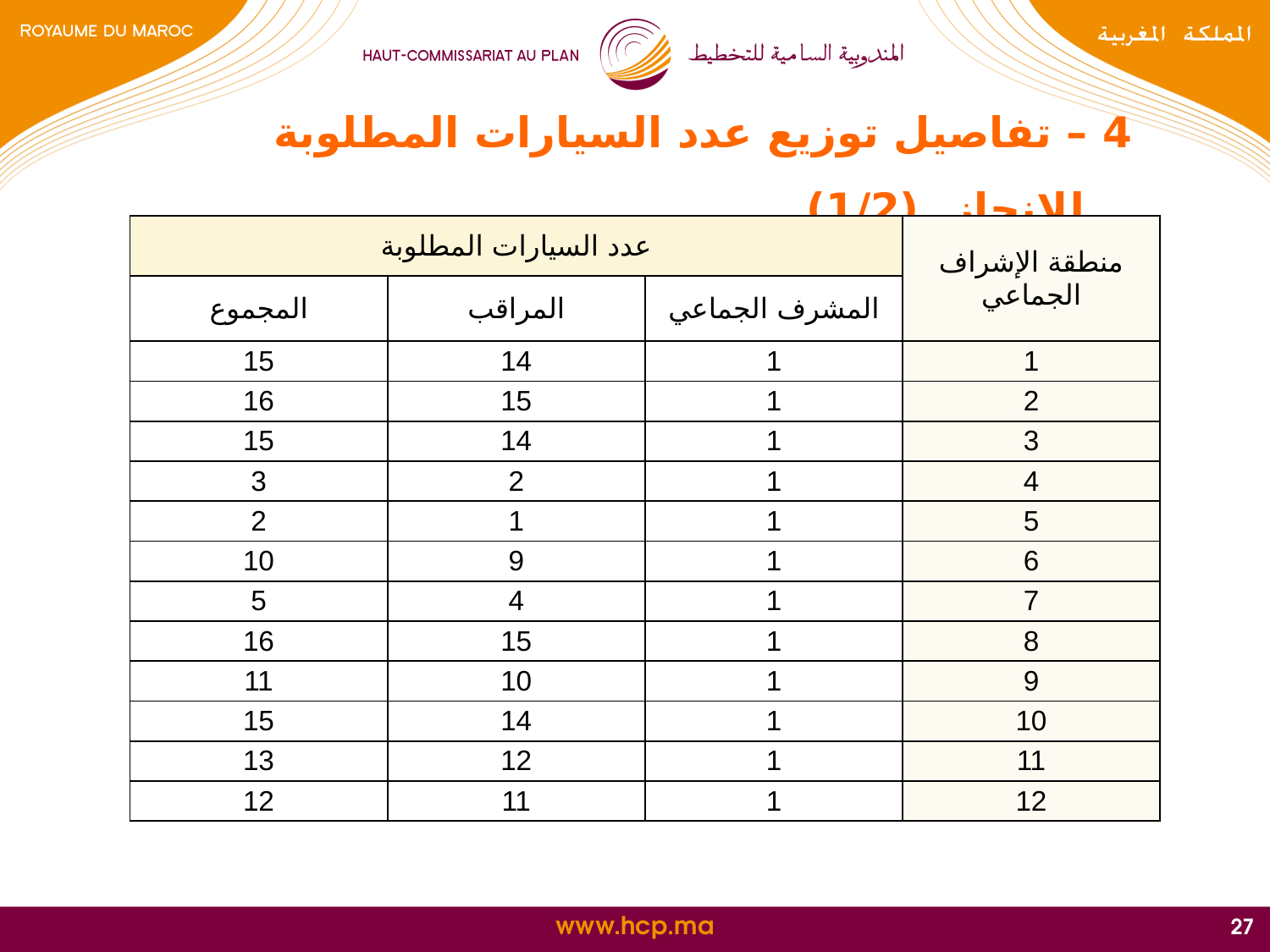

# 4 – تفاصيل توزيع عدد السيارات المطلوبة للإنجاز. (1/2)
| عدد السيارات المطلوبة |  |  | منطقة الإشراف الجماعي |
| --- | --- | --- | --- |
| المجموع | المراقب | المشرف الجماعي |  |
| 15 | 14 | 1 | 1 |
| 16 | 15 | 1 | 2 |
| 15 | 14 | 1 | 3 |
| 3 | 2 | 1 | 4 |
| 2 | 1 | 1 | 5 |
| 10 | 9 | 1 | 6 |
| 5 | 4 | 1 | 7 |
| 16 | 15 | 1 | 8 |
| 11 | 10 | 1 | 9 |
| 15 | 14 | 1 | 10 |
| 13 | 12 | 1 | 11 |
| 12 | 11 | 1 | 12 |
27